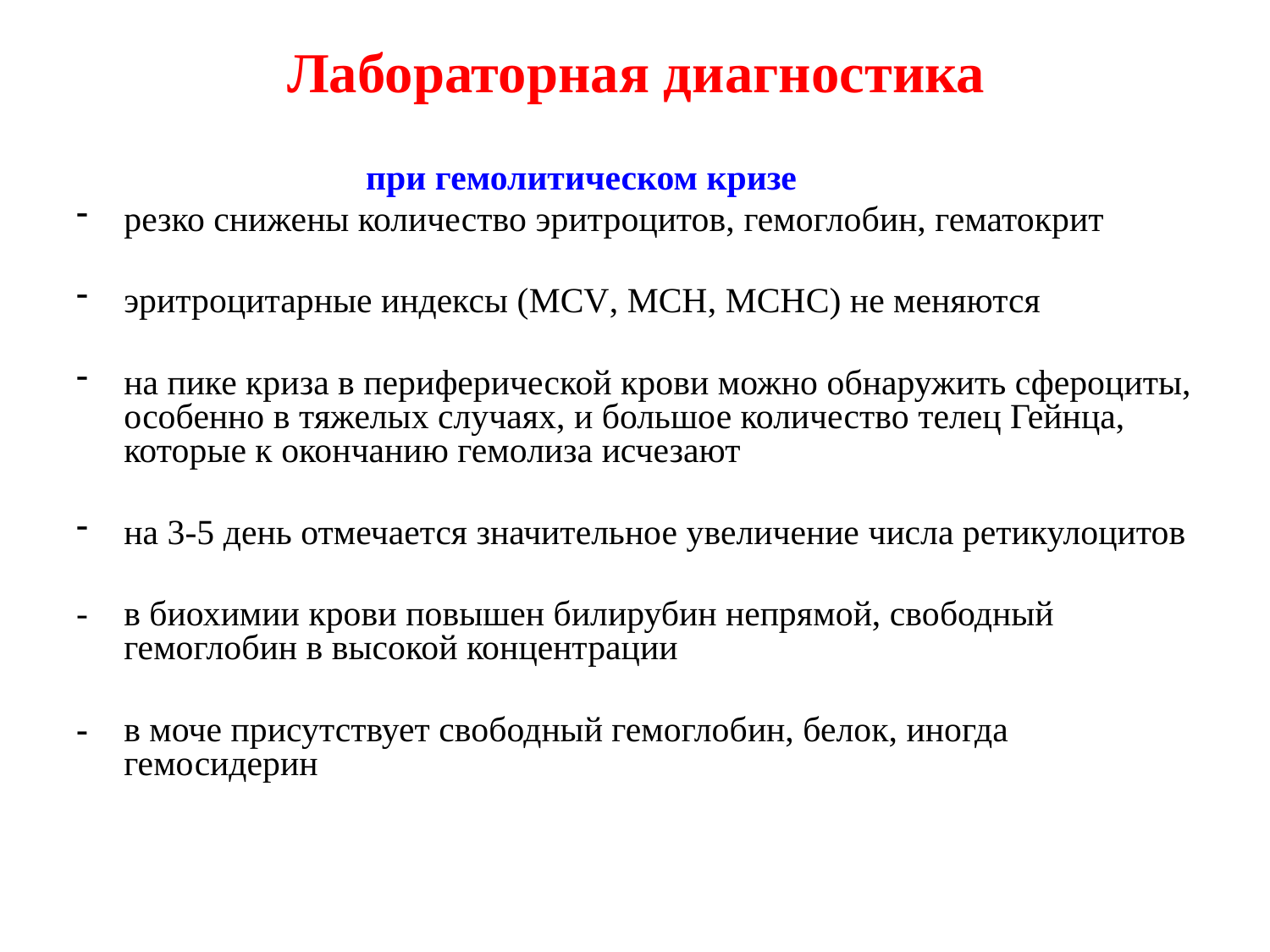

# Лабораторная диагностика

                                    при гемолитическом кризе
резко снижены количество эритроцитов, гемоглобин, гематокрит

эритроцитарные индексы (MCV, MCH, MCHC) не меняются

на пике криза в периферической крови можно обнаружить сфероциты, особенно в тяжелых случаях, и большое количество телец Гейнца, которые к окончанию гемолиза исчезают

на 3-5 день отмечается значительное увеличение числа ретикулоцитов

- 	в биохимии крови повышен билирубин непрямой, свободный гемоглобин в высокой концентрации

- 	в моче присутствует свободный гемоглобин, белок, иногда гемосидерин